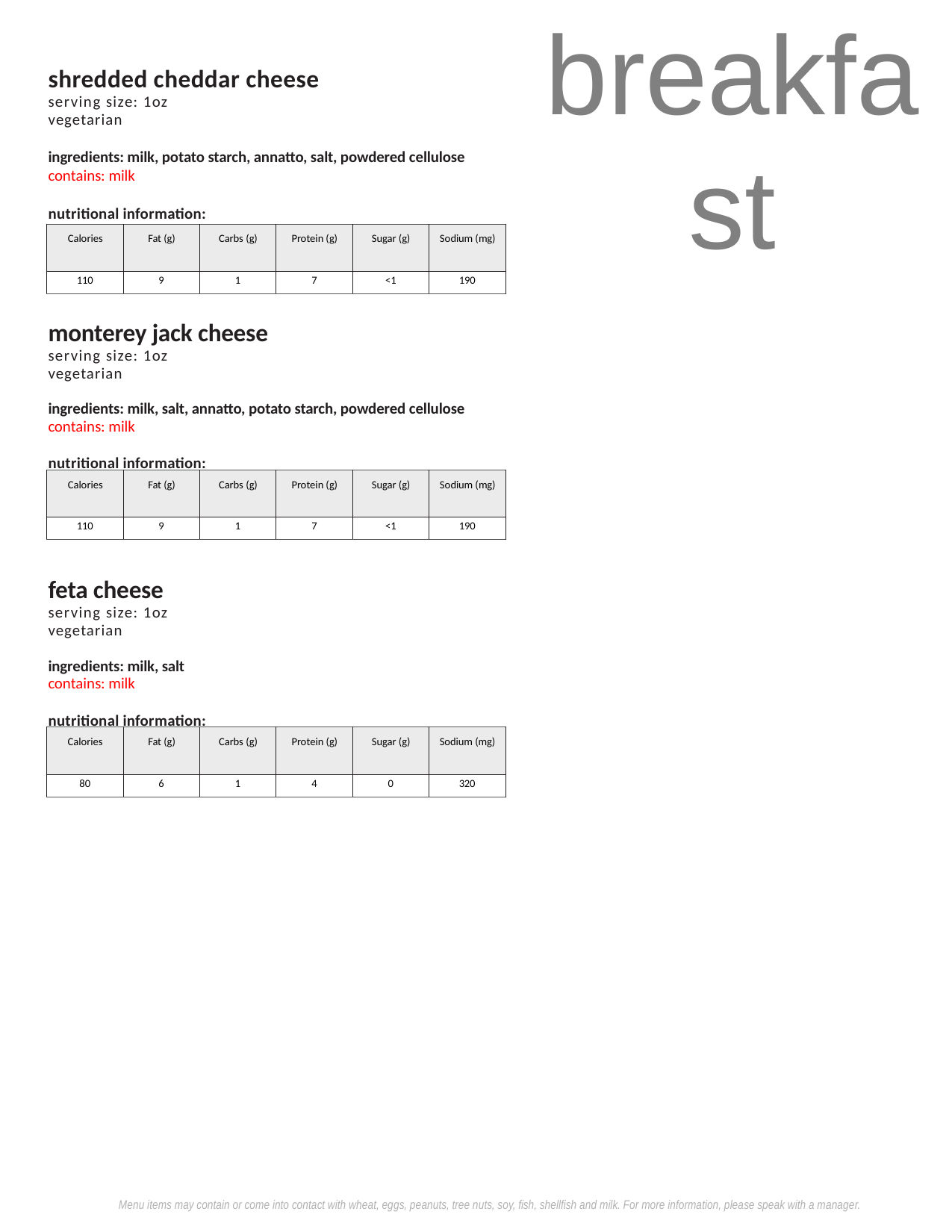

breakfast
shredded cheddar cheese
serving size: 1oz
vegetarian

ingredients: milk, potato starch, annatto, salt, powdered cellulose
contains: milk

nutritional information:
| Calories | Fat (g) | Carbs (g) | Protein (g) | Sugar (g) | Sodium (mg) |
| --- | --- | --- | --- | --- | --- |
| 110 | 9 | 1 | 7 | <1 | 190 |
monterey jack cheese
serving size: 1oz
vegetarian

ingredients: milk, salt, annatto, potato starch, powdered cellulose
contains: milk

nutritional information:
| Calories | Fat (g) | Carbs (g) | Protein (g) | Sugar (g) | Sodium (mg) |
| --- | --- | --- | --- | --- | --- |
| 110 | 9 | 1 | 7 | <1 | 190 |
feta cheese
serving size: 1oz
vegetarian

ingredients: milk, salt
contains: milk

nutritional information:
| Calories | Fat (g) | Carbs (g) | Protein (g) | Sugar (g) | Sodium (mg) |
| --- | --- | --- | --- | --- | --- |
| 80 | 6 | 1 | 4 | 0 | 320 |
Menu items may contain or come into contact with wheat, eggs, peanuts, tree nuts, soy, fish, shellfish and milk. For more information, please speak with a manager.